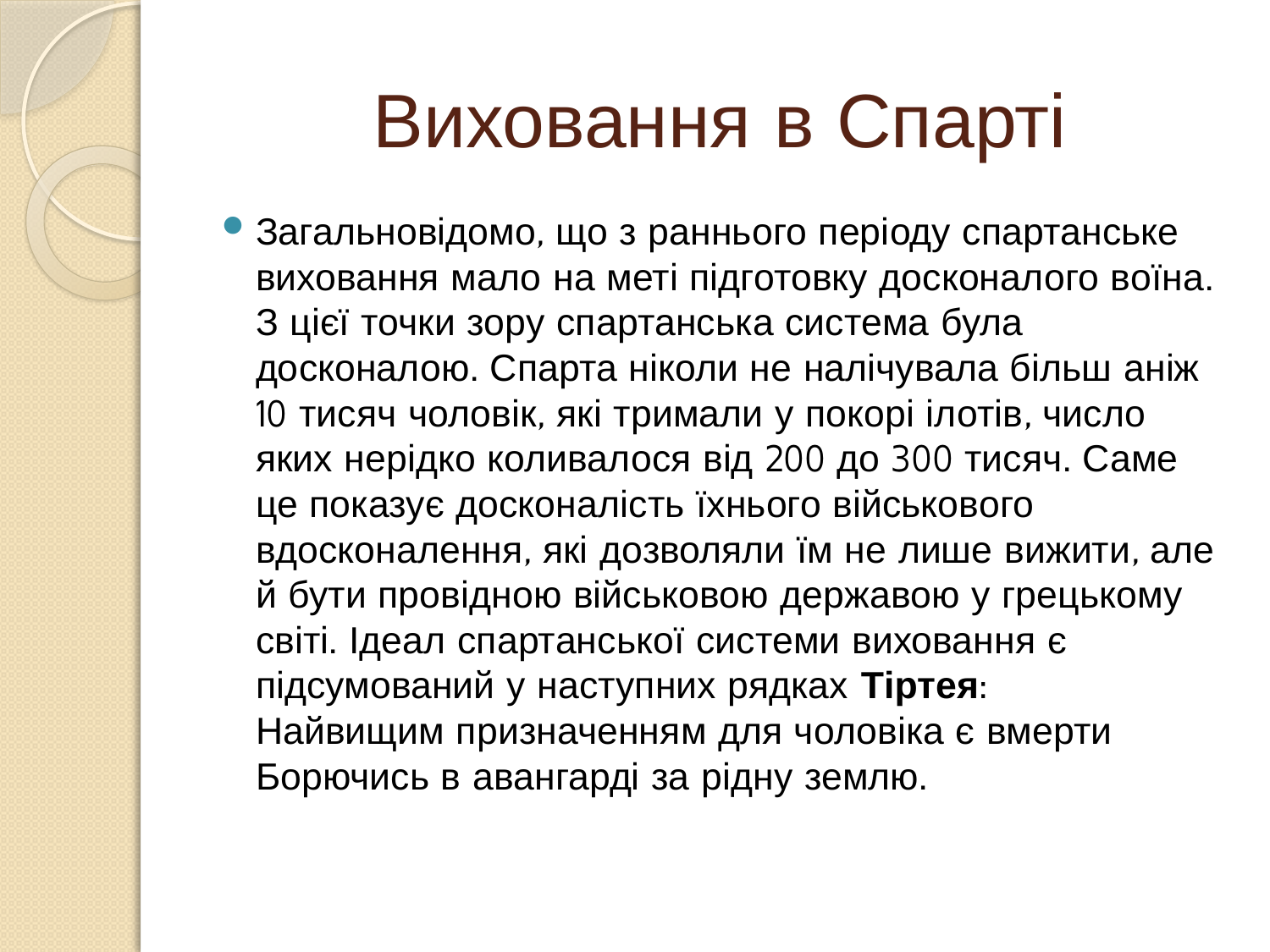

# Виховання в Спарті
Загальновідомо, що з раннього періоду спартанське виховання мало на меті підготовку досконалого воїна. З цієї точки зору спартанська система була досконалою. Спарта ніколи не налічувала більш аніж 10 тисяч чоловік, які тримали у покорі ілотів, число яких нерідко коливалося від 200 до 300 тисяч. Саме це показує досконалість їхнього військового вдосконалення, які дозволяли їм не лише вижити, але й бути провідною військовою державою у грецькому світі. Ідеал спартанської системи виховання є підсумований у наступних рядках Тіртея:
Найвищим призначенням для чоловіка є вмерти
Борючись в авангарді за рідну землю.